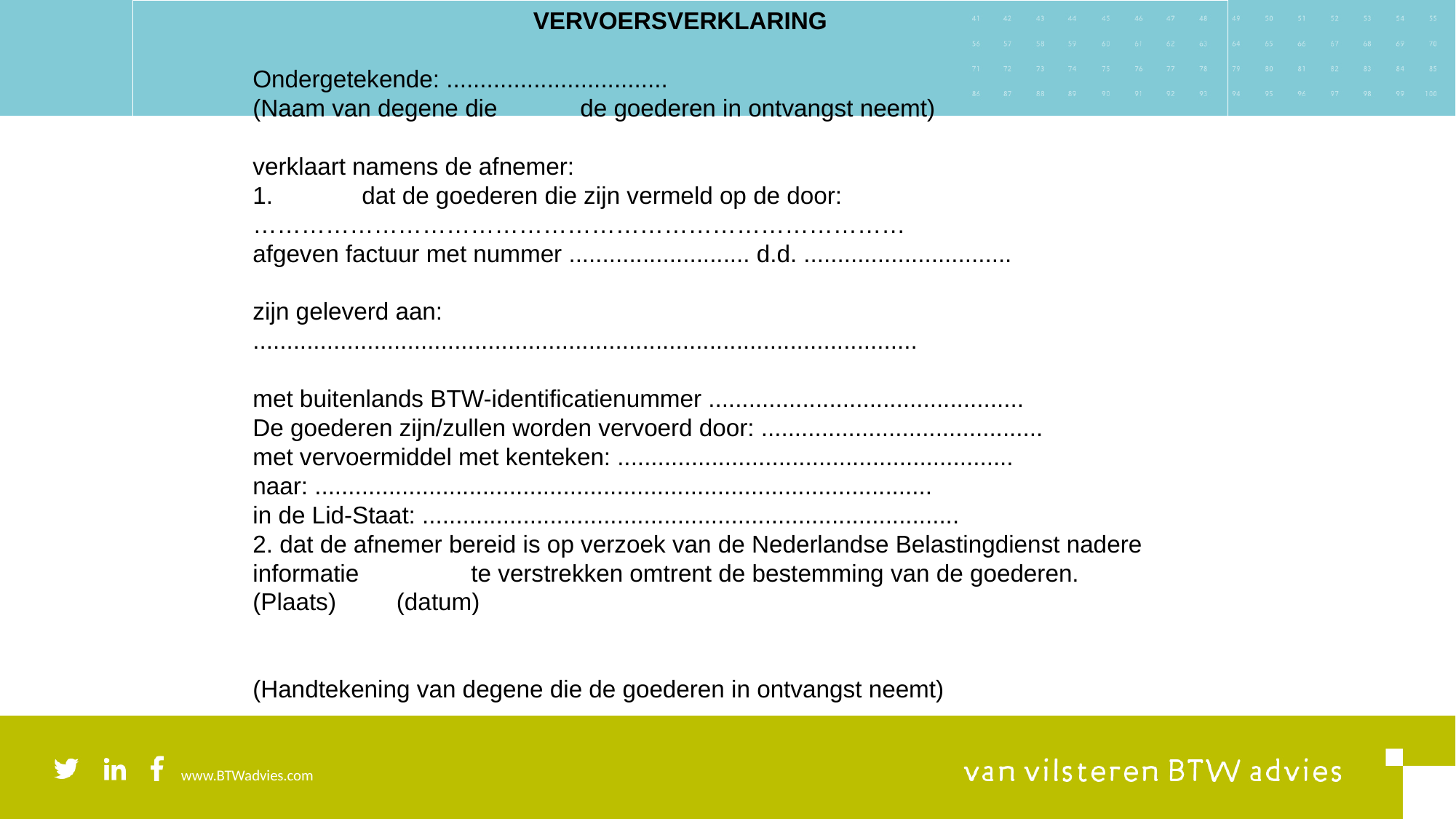

VERVOERSVERKLARING

	Ondergetekende: .................................
	(Naam van degene die 	de goederen in ontvangst neemt)

	verklaart namens de afnemer:
	1. 	dat de goederen die zijn vermeld op de door:
	………………………………………………………………………
	afgeven factuur met nummer ........................... d.d. ...............................

	zijn geleverd aan:
	...................................................................................................

	met buitenlands BTW-identificatienummer ...............................................
	De goederen zijn/zullen worden vervoerd door: ..........................................
	met vervoermiddel met kenteken: ...........................................................
	naar: ............................................................................................
	in de Lid-Staat: ................................................................................
	2. dat de afnemer bereid is op verzoek van de Nederlandse Belastingdienst nadere  	informatie 	te verstrekken omtrent de bestemming van de goederen.
	(Plaats)         (datum)

	(Handtekening van degene die de goederen in ontvangst neemt)